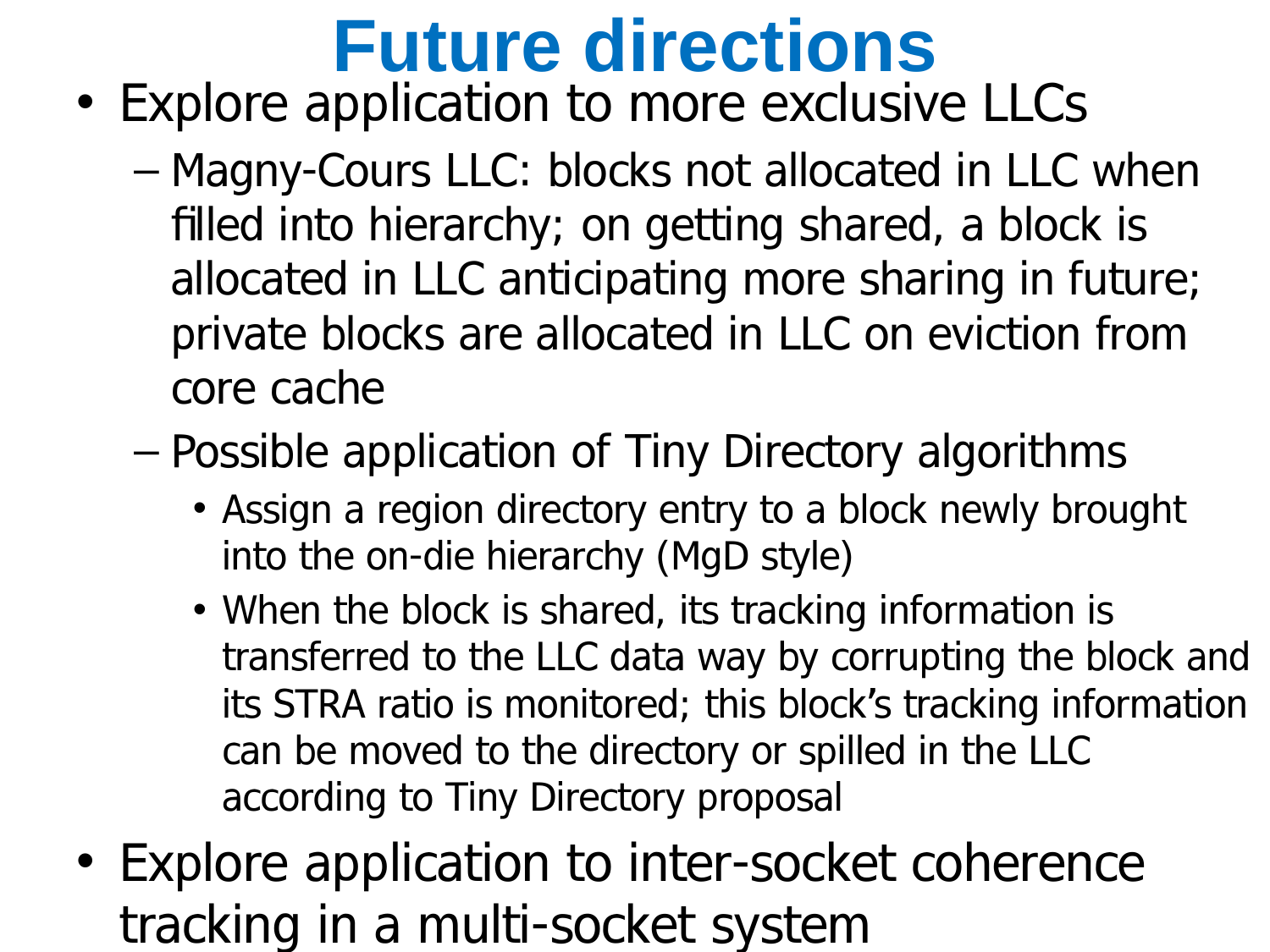

# Future directions
Explore application to more exclusive LLCs
Magny-Cours LLC: blocks not allocated in LLC when filled into hierarchy; on getting shared, a block is allocated in LLC anticipating more sharing in future; private blocks are allocated in LLC on eviction from core cache
Possible application of Tiny Directory algorithms
Assign a region directory entry to a block newly brought into the on-die hierarchy (MgD style)
When the block is shared, its tracking information is transferred to the LLC data way by corrupting the block and its STRA ratio is monitored; this block’s tracking information can be moved to the directory or spilled in the LLC according to Tiny Directory proposal
Explore application to inter-socket coherence tracking in a multi-socket system